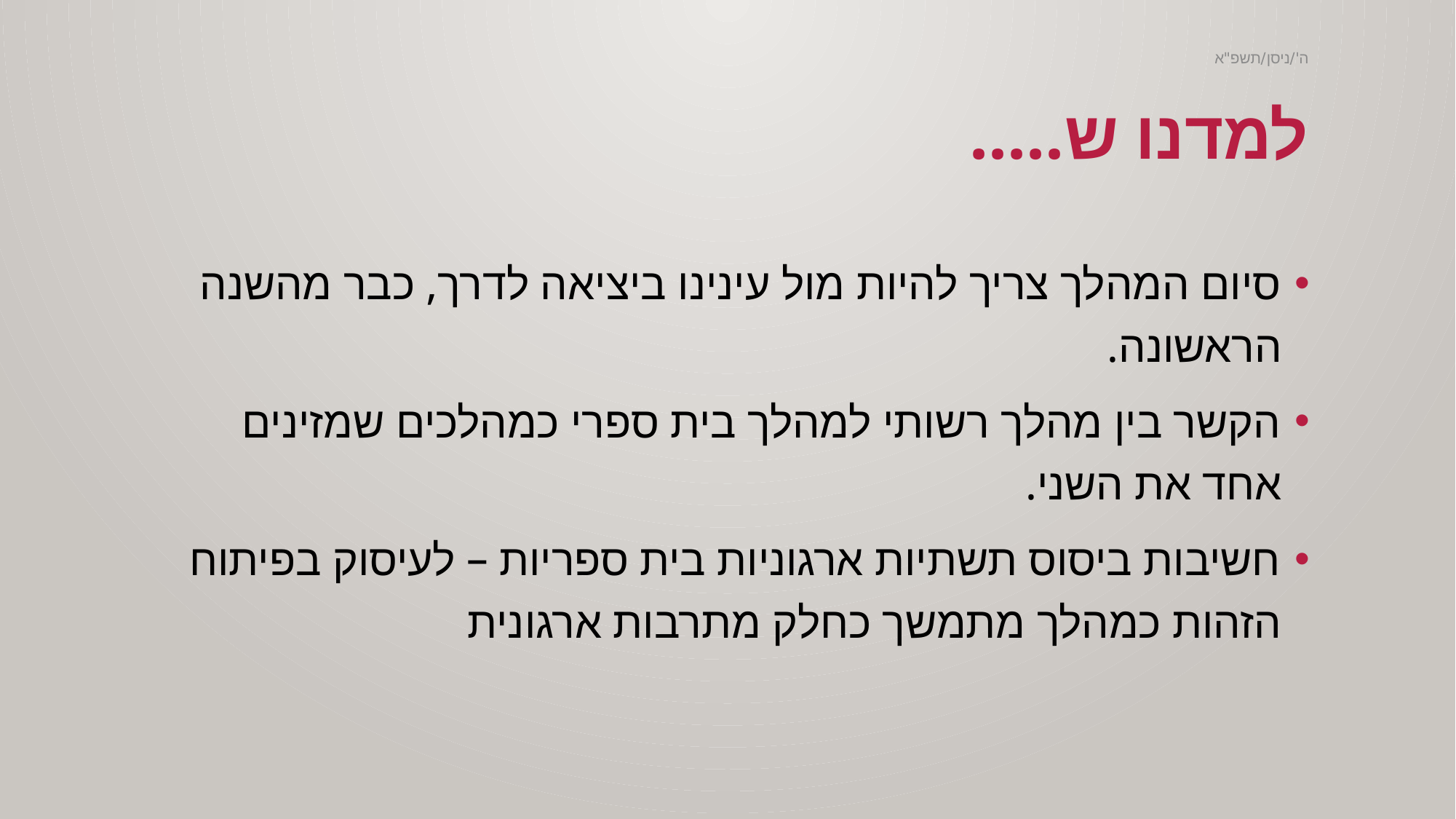

ה'/ניסן/תשפ"א
# למדנו ש.....
סיום המהלך צריך להיות מול עינינו ביציאה לדרך, כבר מהשנה הראשונה.
הקשר בין מהלך רשותי למהלך בית ספרי כמהלכים שמזינים אחד את השני.
חשיבות ביסוס תשתיות ארגוניות בית ספריות – לעיסוק בפיתוח הזהות כמהלך מתמשך כחלק מתרבות ארגונית